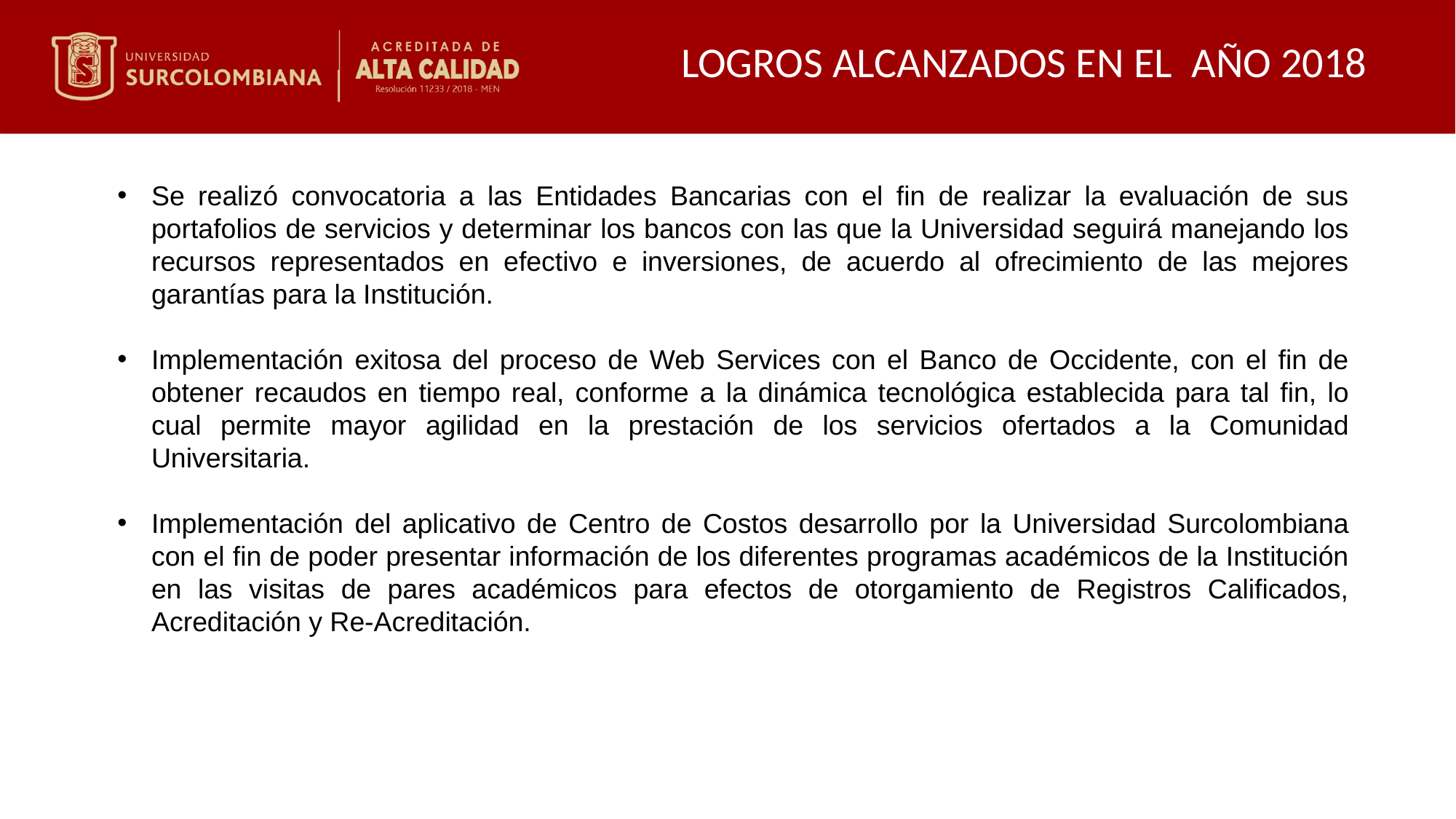

LOGROS ALCANZADOS EN EL  AÑO 2018
Se realizó convocatoria a las Entidades Bancarias con el fin de realizar la evaluación de sus portafolios de servicios y determinar los bancos con las que la Universidad seguirá manejando los recursos representados en efectivo e inversiones, de acuerdo al ofrecimiento de las mejores garantías para la Institución.

Implementación exitosa del proceso de Web Services con el Banco de Occidente, con el fin de obtener recaudos en tiempo real, conforme a la dinámica tecnológica establecida para tal fin, lo cual permite mayor agilidad en la prestación de los servicios ofertados a la Comunidad Universitaria.

Implementación del aplicativo de Centro de Costos desarrollo por la Universidad Surcolombiana con el fin de poder presentar información de los diferentes programas académicos de la Institución en las visitas de pares académicos para efectos de otorgamiento de Registros Calificados, Acreditación y Re-Acreditación.